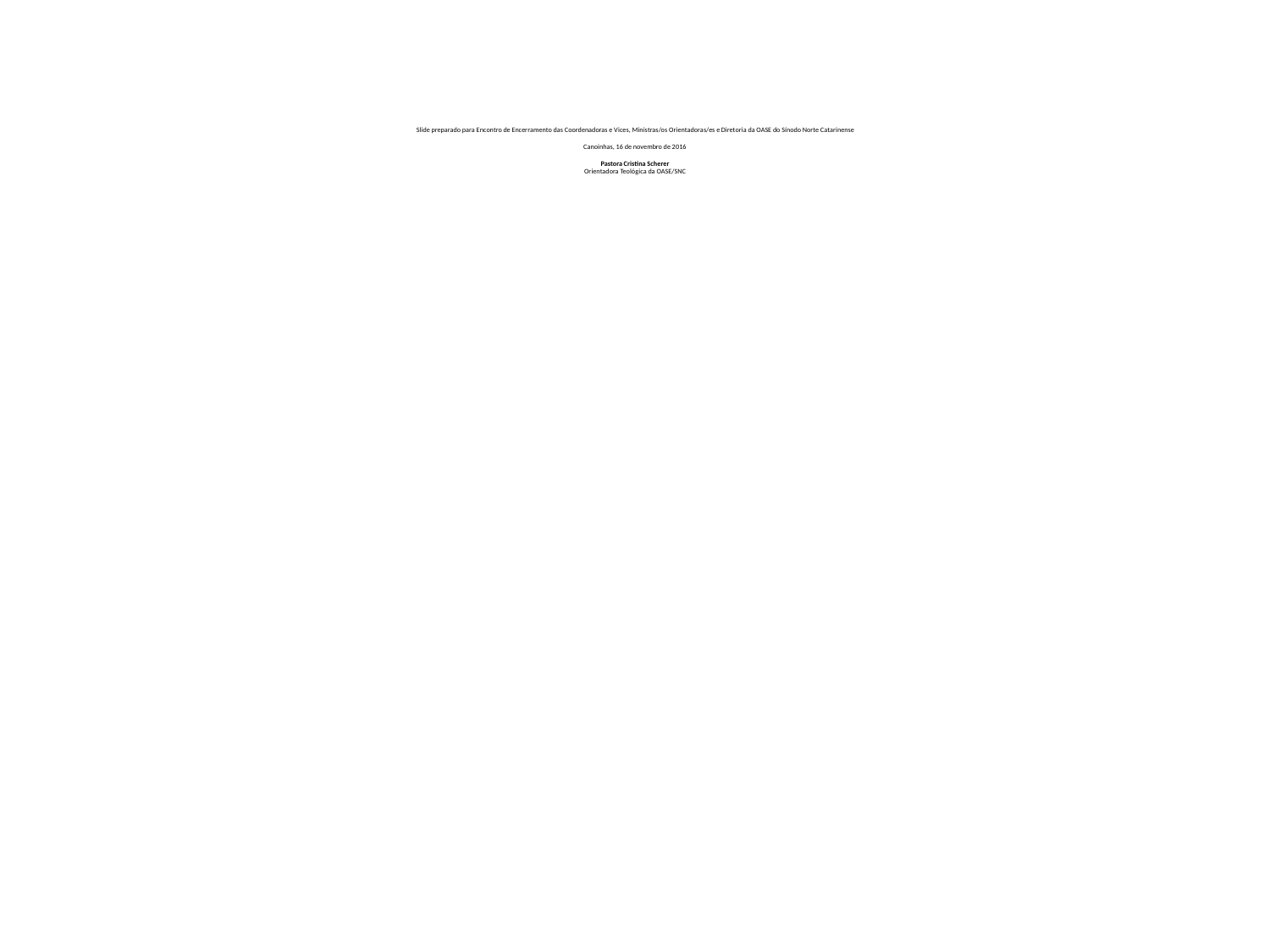

# Slide preparado para Encontro de Encerramento das Coordenadoras e Vices, Ministras/os Orientadoras/es e Diretoria da OASE do Sínodo Norte Catarinense Canoinhas, 16 de novembro de 2016 Pastora Cristina Scherer Orientadora Teológica da OASE/SNC